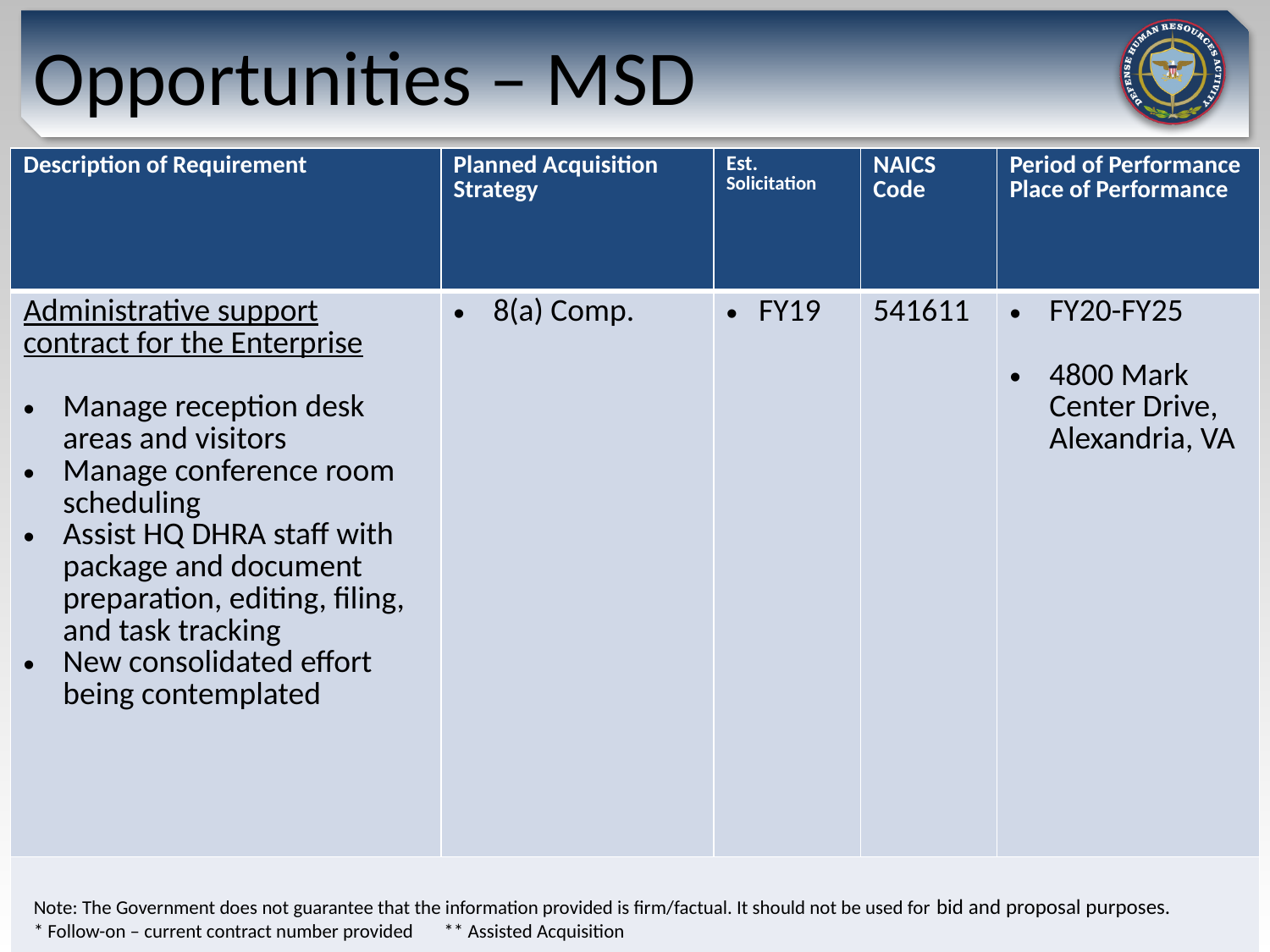

# Opportunities – MSD
| Description of Requirement | Planned Acquisition Strategy | Est. Solicitation | NAICS Code | Period of Performance Place of Performance |
| --- | --- | --- | --- | --- |
| Administrative support contract for the Enterprise Manage reception desk areas and visitors Manage conference room scheduling Assist HQ DHRA staff with package and document preparation, editing, filing, and task tracking New consolidated effort being contemplated | 8(a) Comp. | FY19 | 541611 | FY20-FY25 4800 Mark Center Drive, Alexandria, VA |
|  |  |  |  |  |
Note: The Government does not guarantee that the information provided is firm/factual. It should not be used for bid and proposal purposes.
* Follow-on – current contract number provided       ** Assisted Acquisition